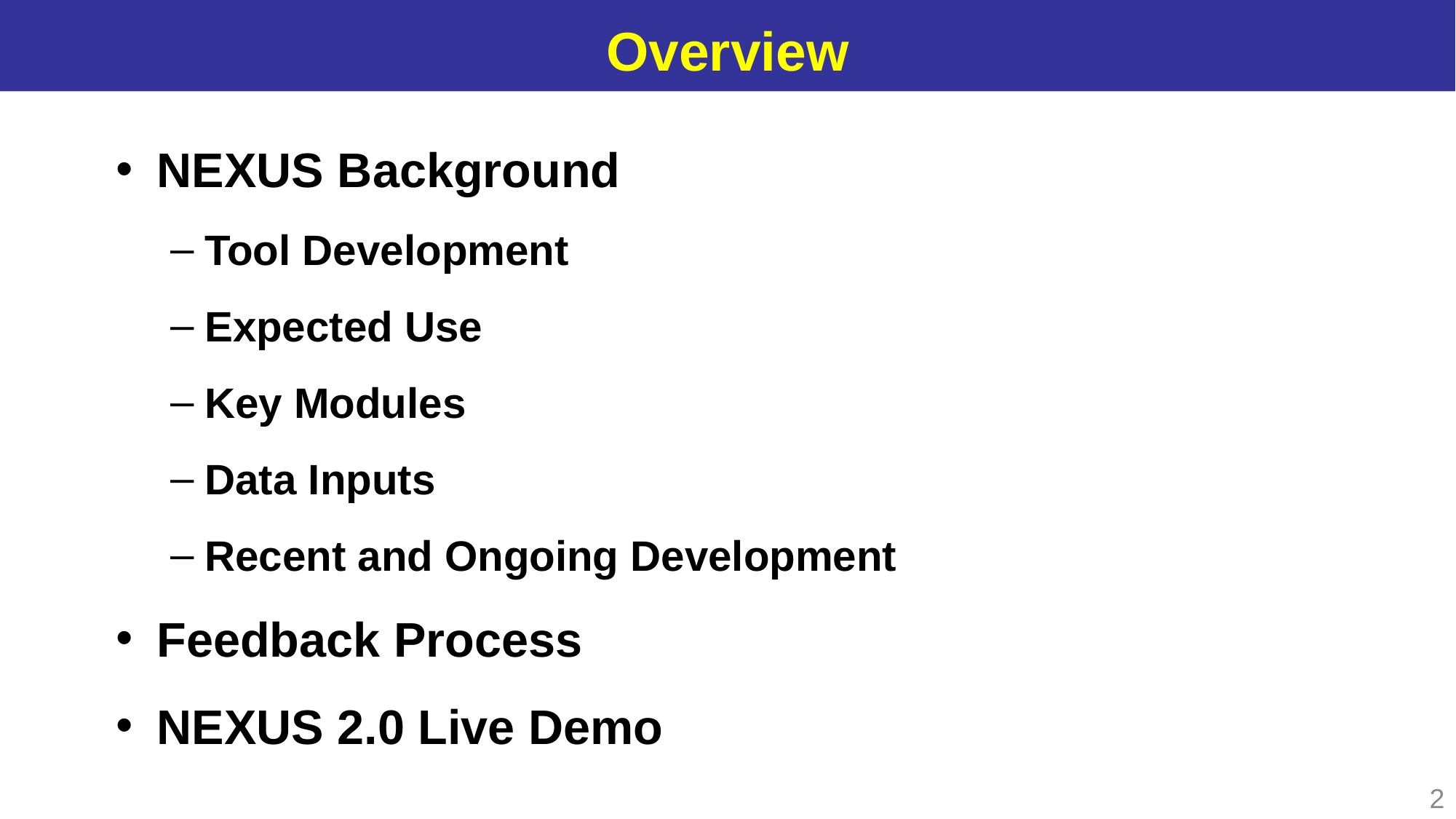

Overview
NEXUS Background
Tool Development
Expected Use
Key Modules
Data Inputs
Recent and Ongoing Development
Feedback Process
NEXUS 2.0 Live Demo
2